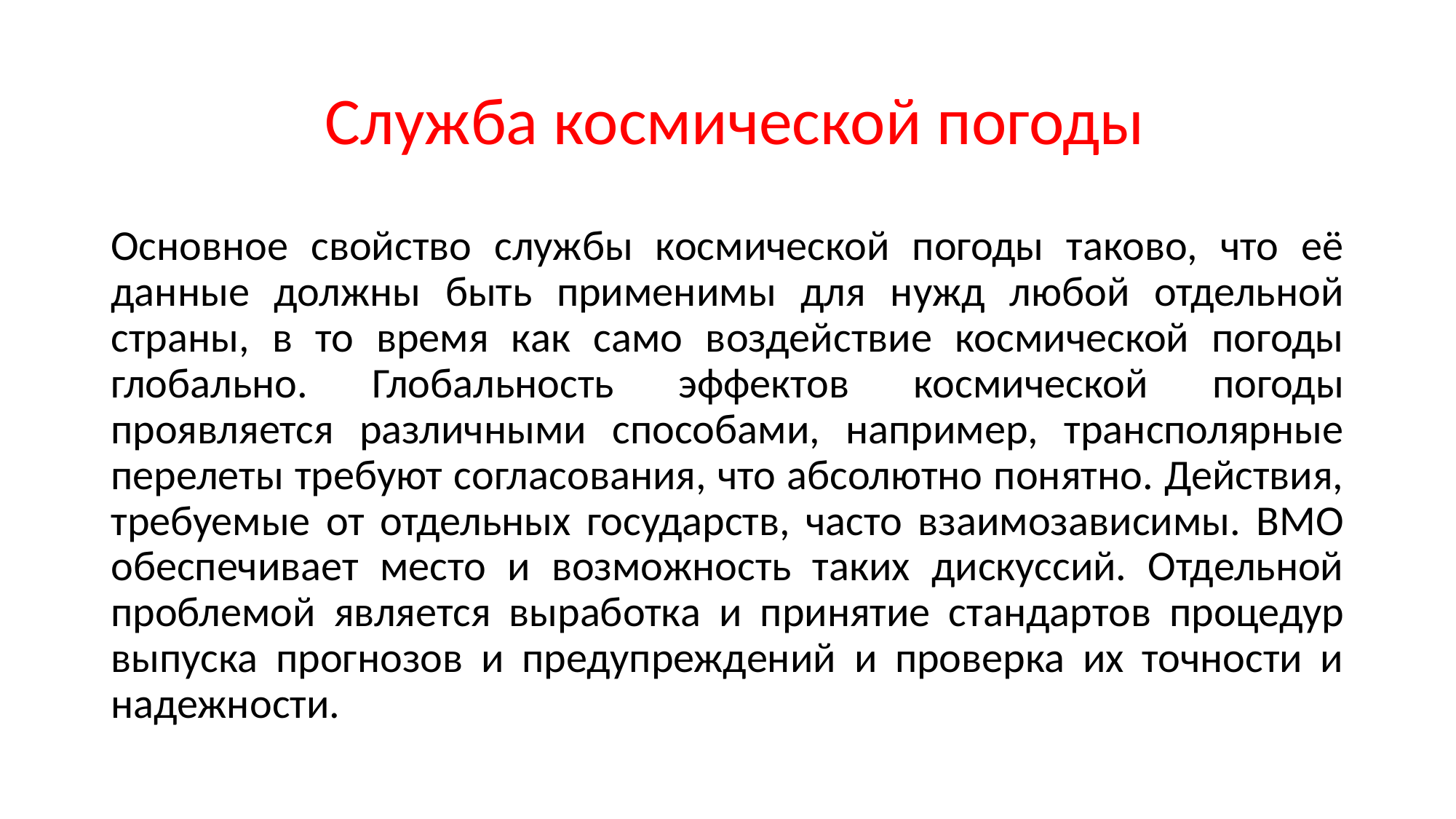

# Служба космической погоды
Основное свойство службы космической погоды таково, что её данные должны быть применимы для нужд любой отдельной страны, в то время как само воздействие космической погоды глобально. Глобальность эффектов космической погоды проявляется различными способами, например, трансполярные перелеты требуют согласования, что абсолютно понятно. Действия, требуемые от отдельных государств, часто взаимозависимы. ВМО обеспечивает место и возможность таких дискуссий. Отдельной проблемой является выработка и принятие стандартов процедур выпуска прогнозов и предупреждений и проверка их точности и надежности.